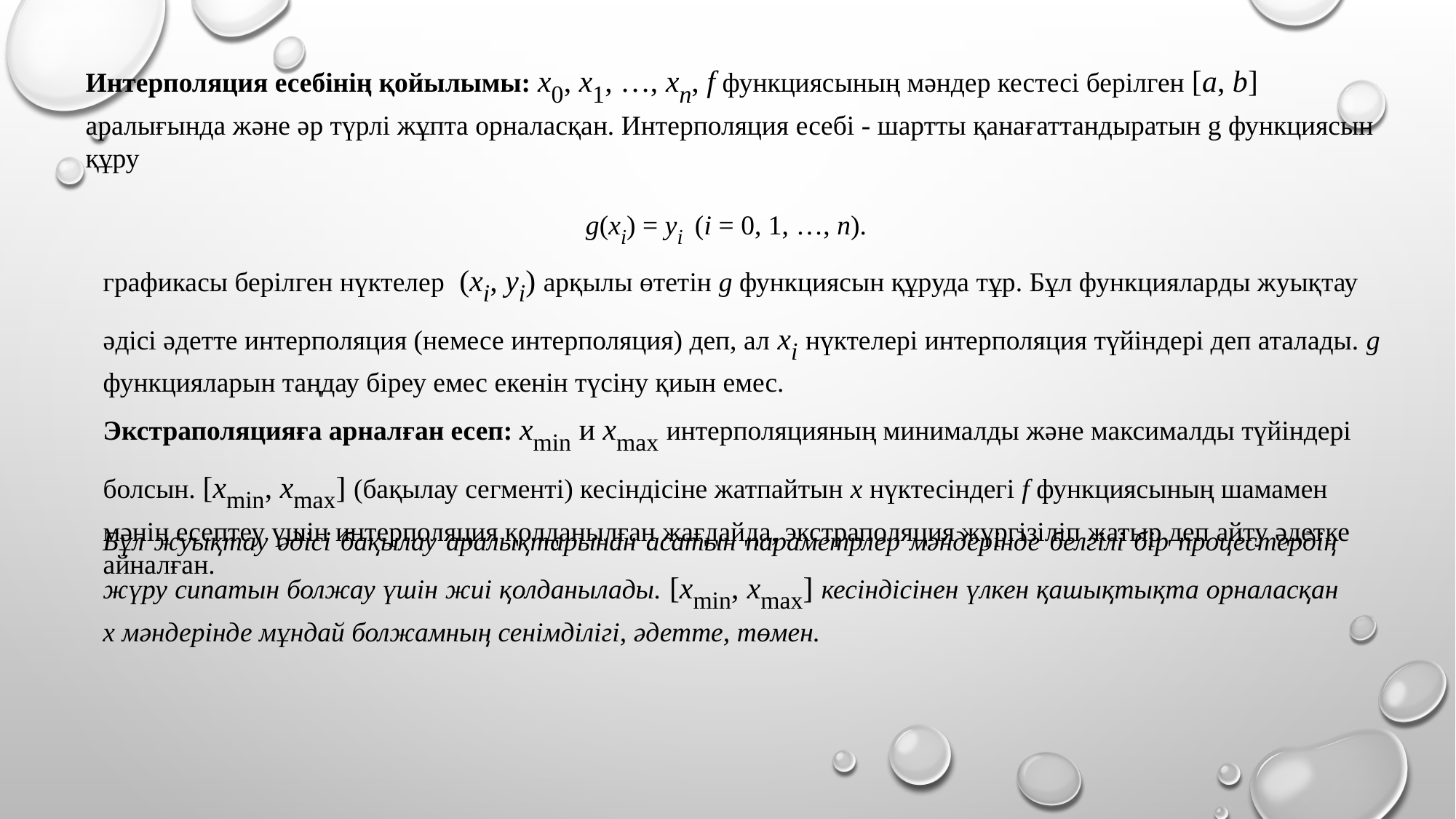

Интерполяция есебінің қойылымы: х0, х1, …, хn, f функциясының мәндер кестесі берілген [a, b] аралығында және әр түрлі жұпта орналасқан. Интерполяция есебі - шартты қанағаттандыратын g функциясын құру
g(xi) = yi	(i = 0, 1, …, n).
графикасы берілген нүктелер  (xi, yi) арқылы өтетін g функциясын құруда тұр. Бұл функцияларды жуықтау әдісі әдетте интерполяция (немесе интерполяция) деп, ал xi нүктелері интерполяция түйіндері деп аталады. g функцияларын таңдау біреу емес екенін түсіну қиын емес.
Экстраполяцияға арналған есеп: хmin и xmax интерполяцияның минималды және максималды түйіндері болсын. [хmin, xmax] (бақылау сегменті) кесіндісіне жатпайтын х нүктесіндегі f функциясының шамамен мәнін есептеу үшін интерполяция қолданылған жағдайда, экстраполяция жүргізіліп жатыр деп айту әдетке айналған.
Бұл жуықтау әдісі бақылау аралықтарынан асатын параметрлер мәндерінде белгілі бір процестердің жүру сипатын болжау үшін жиі қолданылады. [хmin, xmax] кесіндісінен үлкен қашықтықта орналасқан x мәндерінде мұндай болжамның сенімділігі, әдетте, төмен.